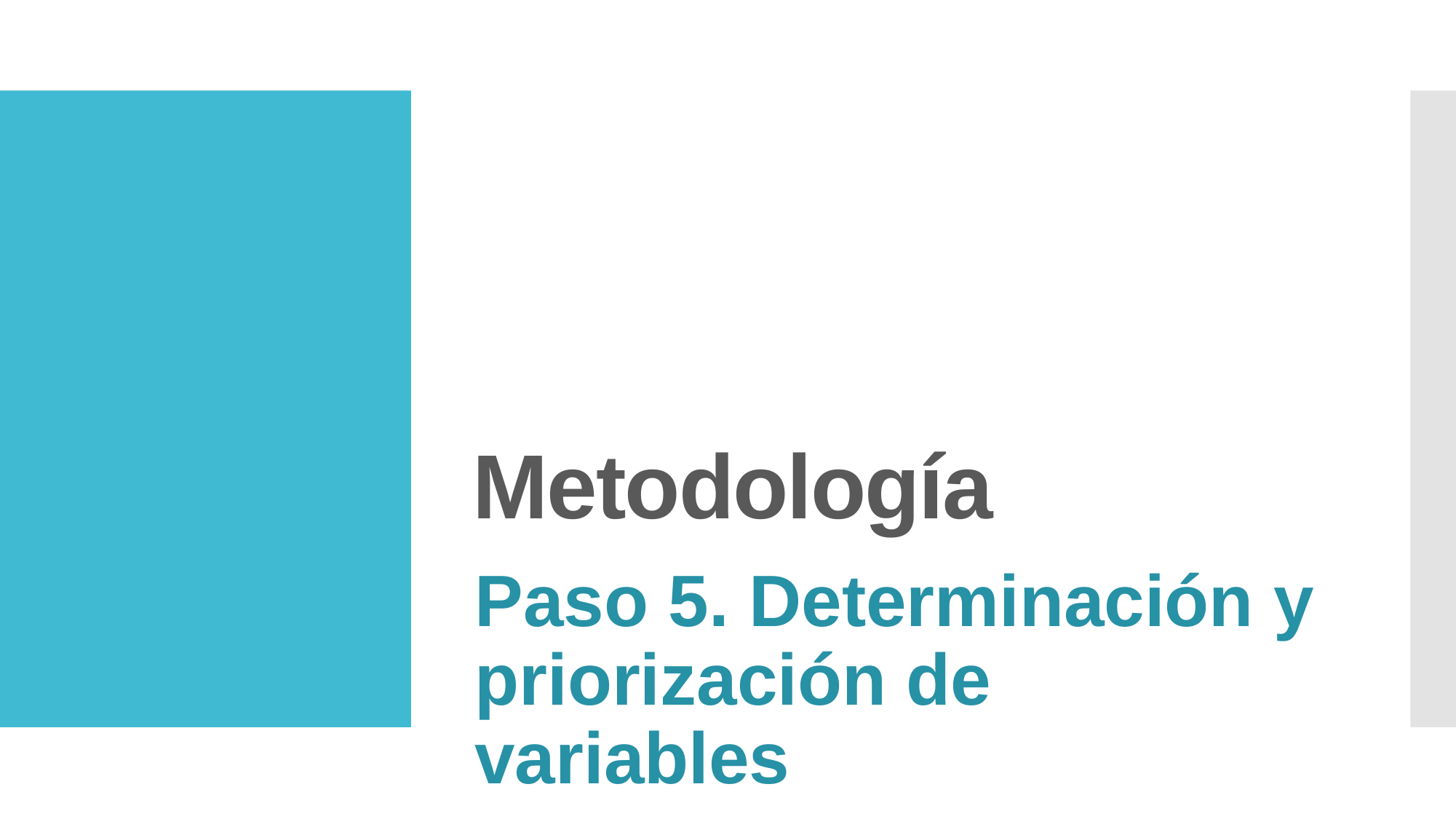

# Metodología
Paso 5. Determinación y priorización de variables